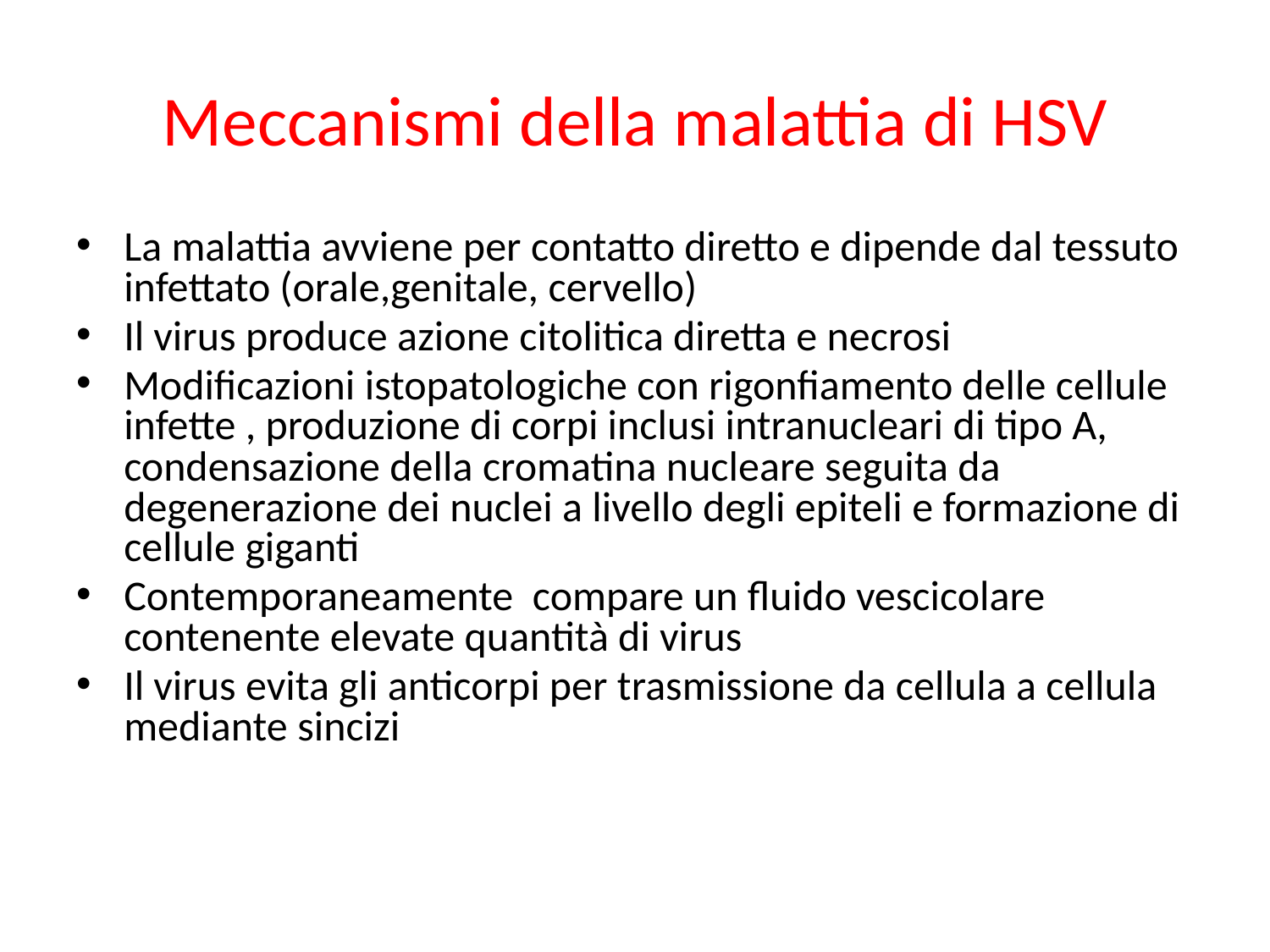

# Meccanismi della malattia di HSV
La malattia avviene per contatto diretto e dipende dal tessuto infettato (orale,genitale, cervello)
Il virus produce azione citolitica diretta e necrosi
Modificazioni istopatologiche con rigonfiamento delle cellule infette , produzione di corpi inclusi intranucleari di tipo A, condensazione della cromatina nucleare seguita da degenerazione dei nuclei a livello degli epiteli e formazione di cellule giganti
Contemporaneamente  compare un fluido vescicolare contenente elevate quantità di virus
Il virus evita gli anticorpi per trasmissione da cellula a cellula mediante sincizi